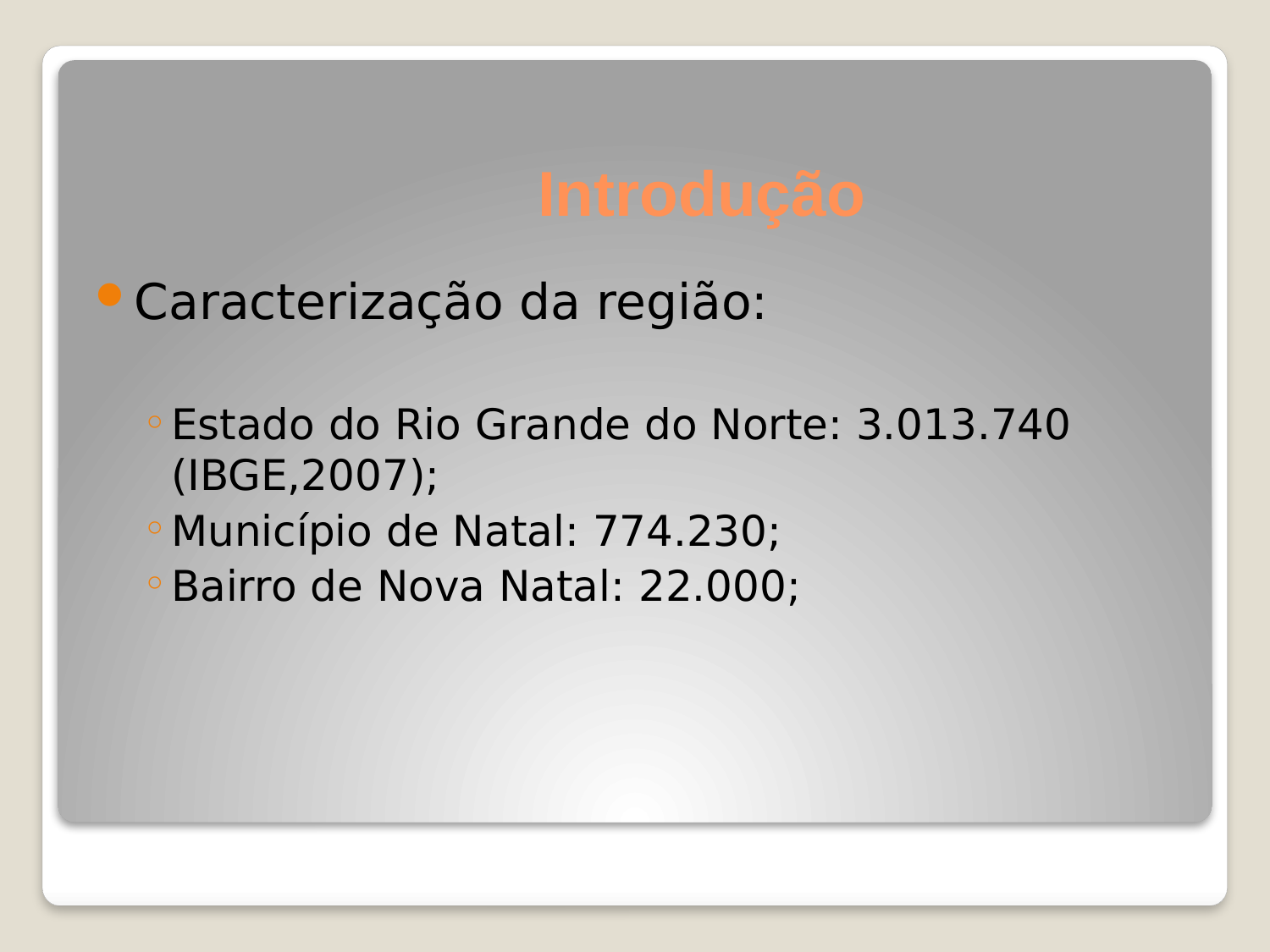

# Introdução
Caracterização da região:

Estado do Rio Grande do Norte: 3.013.740 (IBGE,2007);
Município de Natal: 774.230;
Bairro de Nova Natal: 22.000;